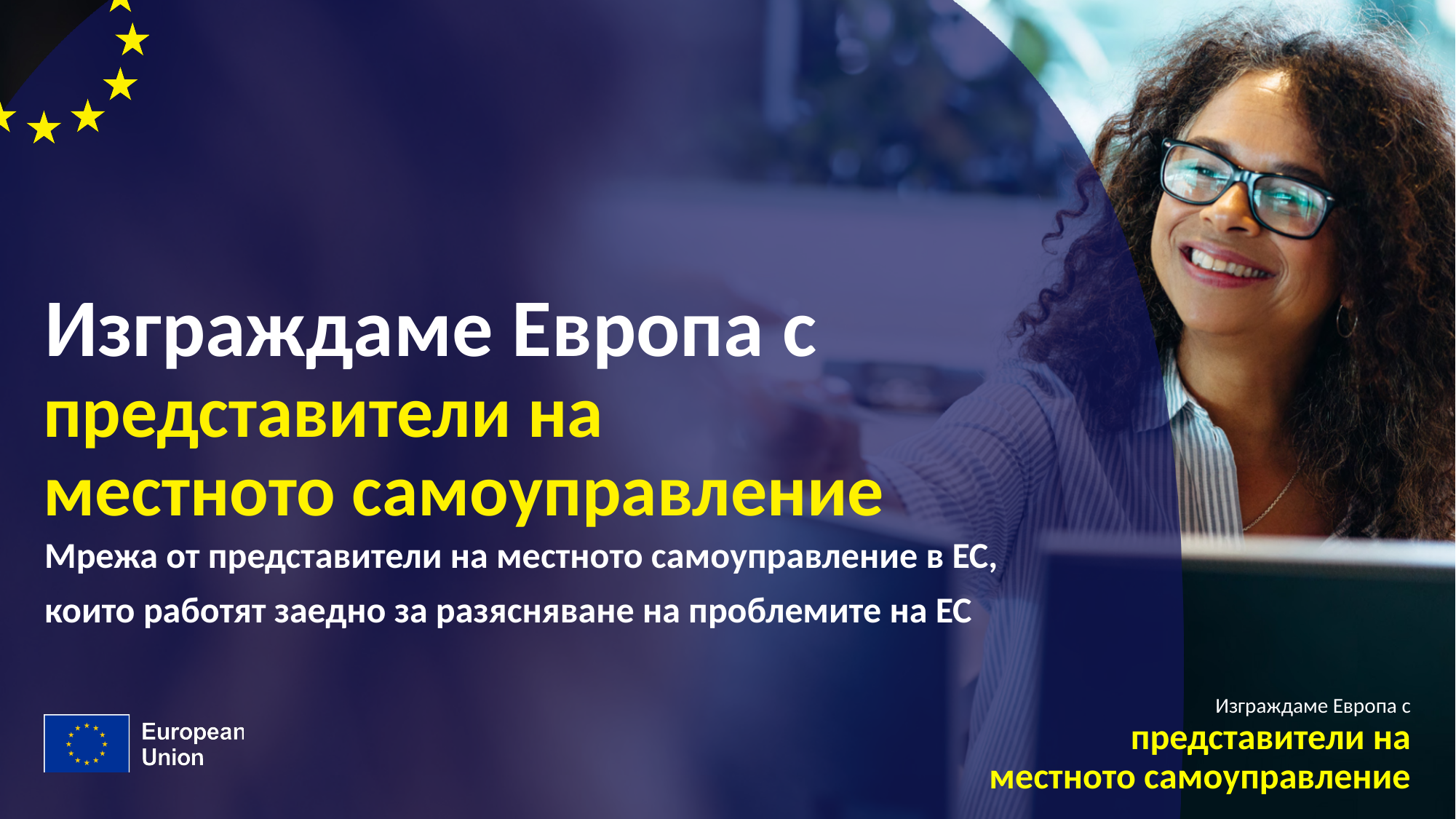

# Изграждаме Европа с
представители на
местното самоуправление
Мрежа от представители на местното самоуправление в ЕС,
които работят заедно за разясняване на проблемите на ЕС

Изграждаме Европа с
представители на
местното самоуправление